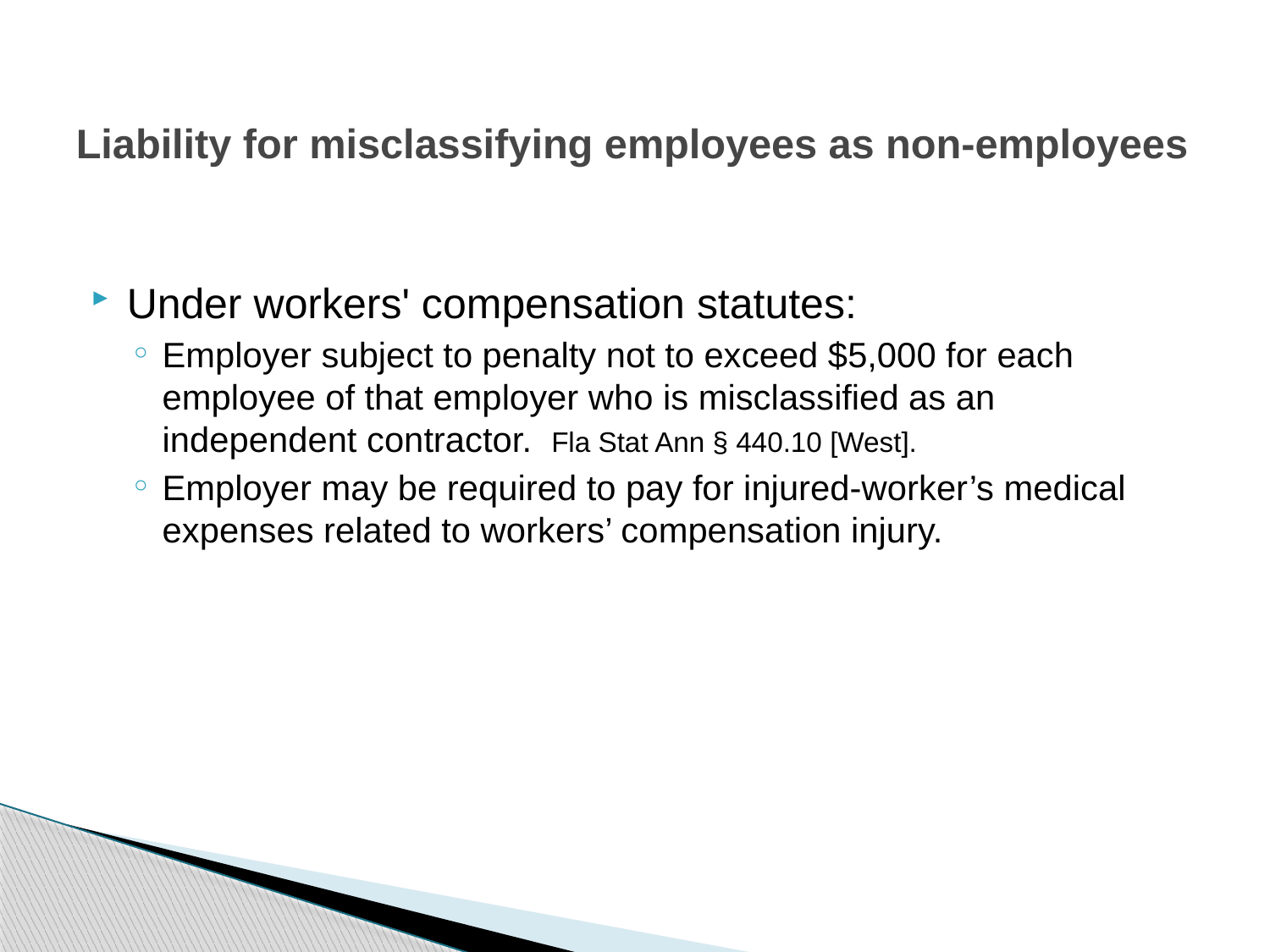

# Liability for misclassifying employees as non-employees

Under workers' compensation statutes:
Employer subject to penalty not to exceed $5,000 for each employee of that employer who is misclassified as an independent contractor.  Fla Stat Ann § 440.10 [West].
Employer may be required to pay for injured-worker’s medical expenses related to workers’ compensation injury.